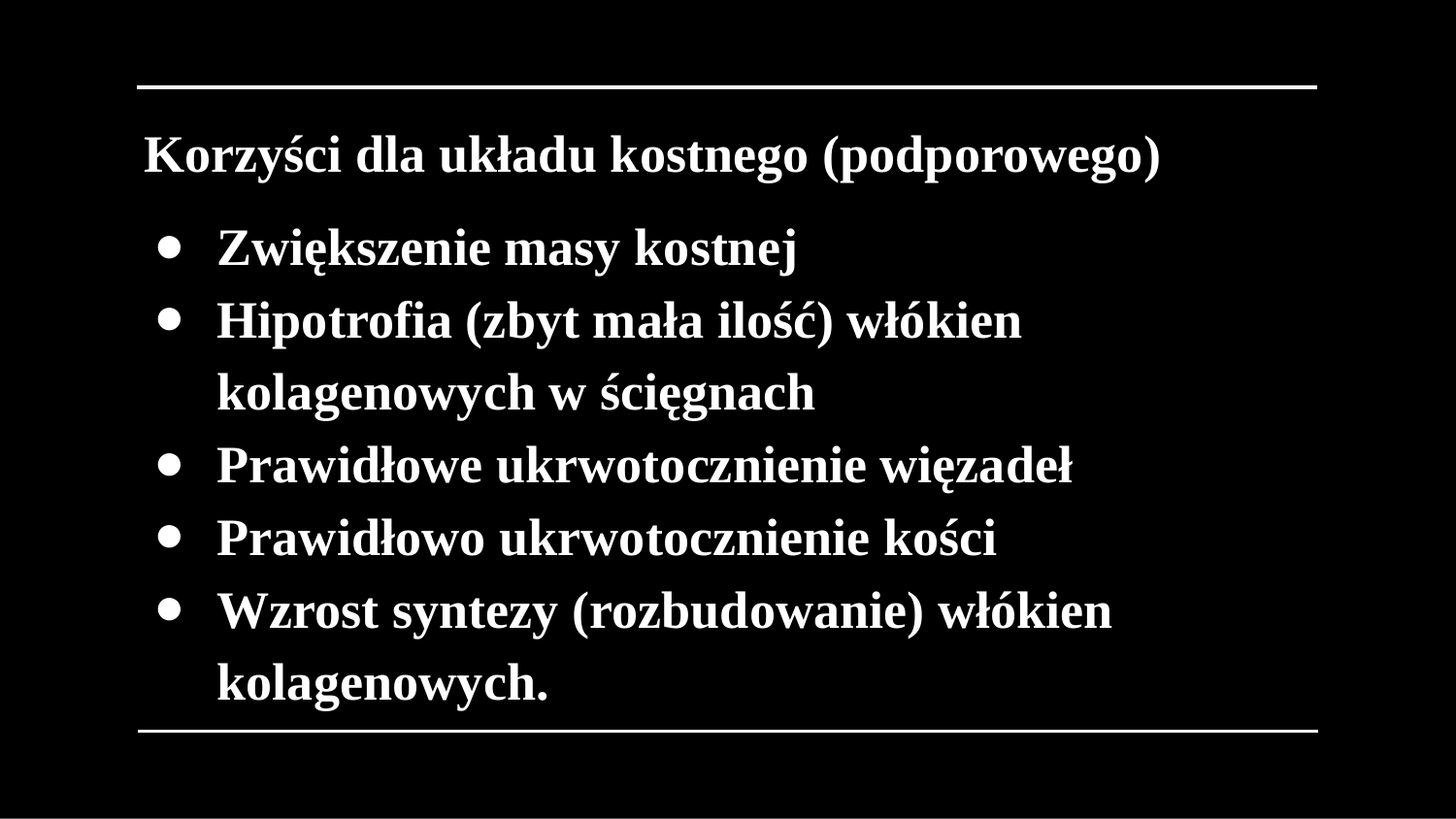

Korzyści dla układu kostnego (podporowego)
Zwiększenie masy kostnej
Hipotrofia (zbyt mała ilość) włókien kolagenowych w ścięgnach
Prawidłowe ukrwotocznienie więzadeł
Prawidłowo ukrwotocznienie kości
Wzrost syntezy (rozbudowanie) włókien kolagenowych.